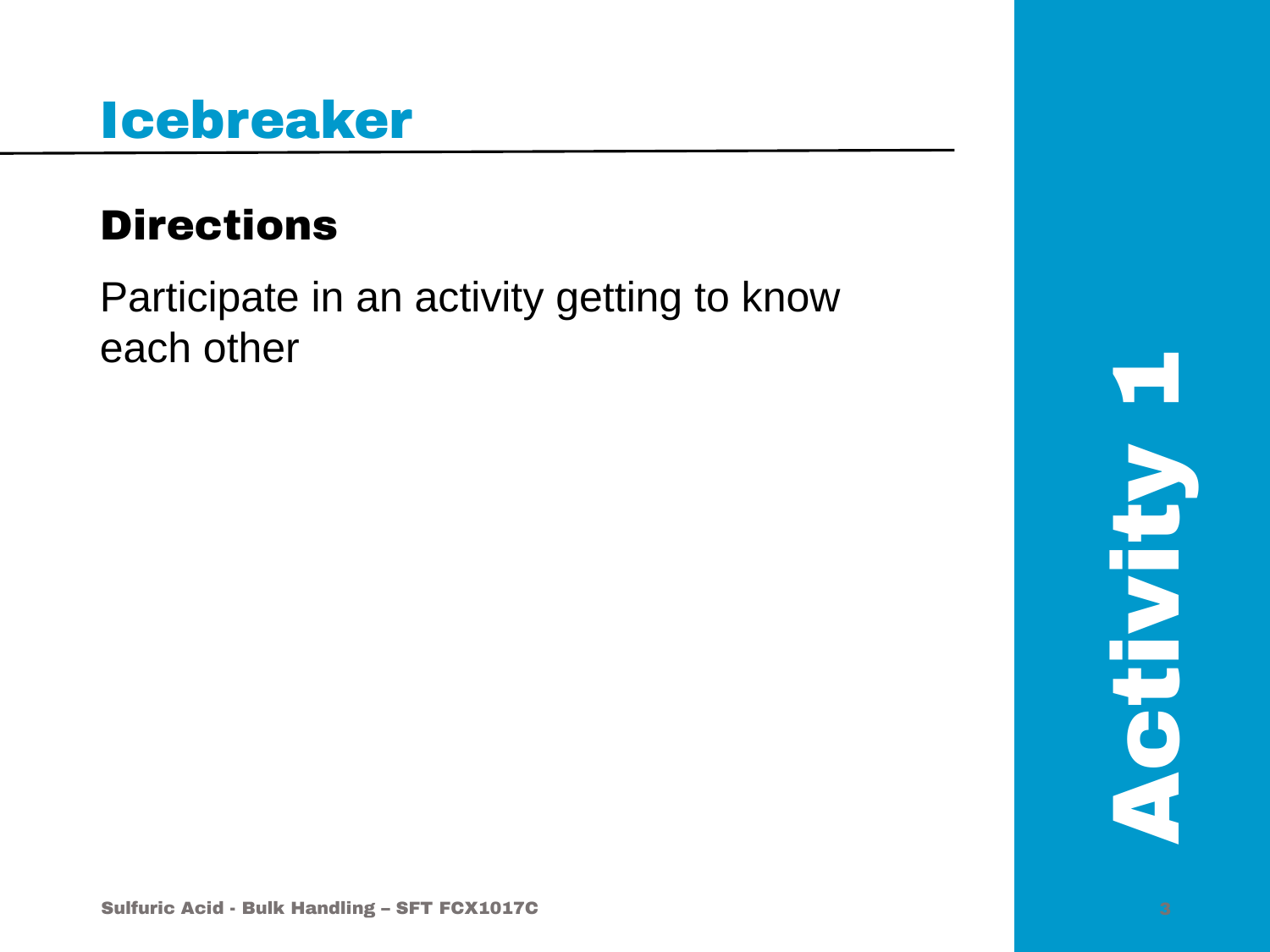

Icebreaker
Directions
Participate in an activity getting to know each other

Activity 1
Sulfuric Acid - Bulk Handling – SFT FCX1017C
	3